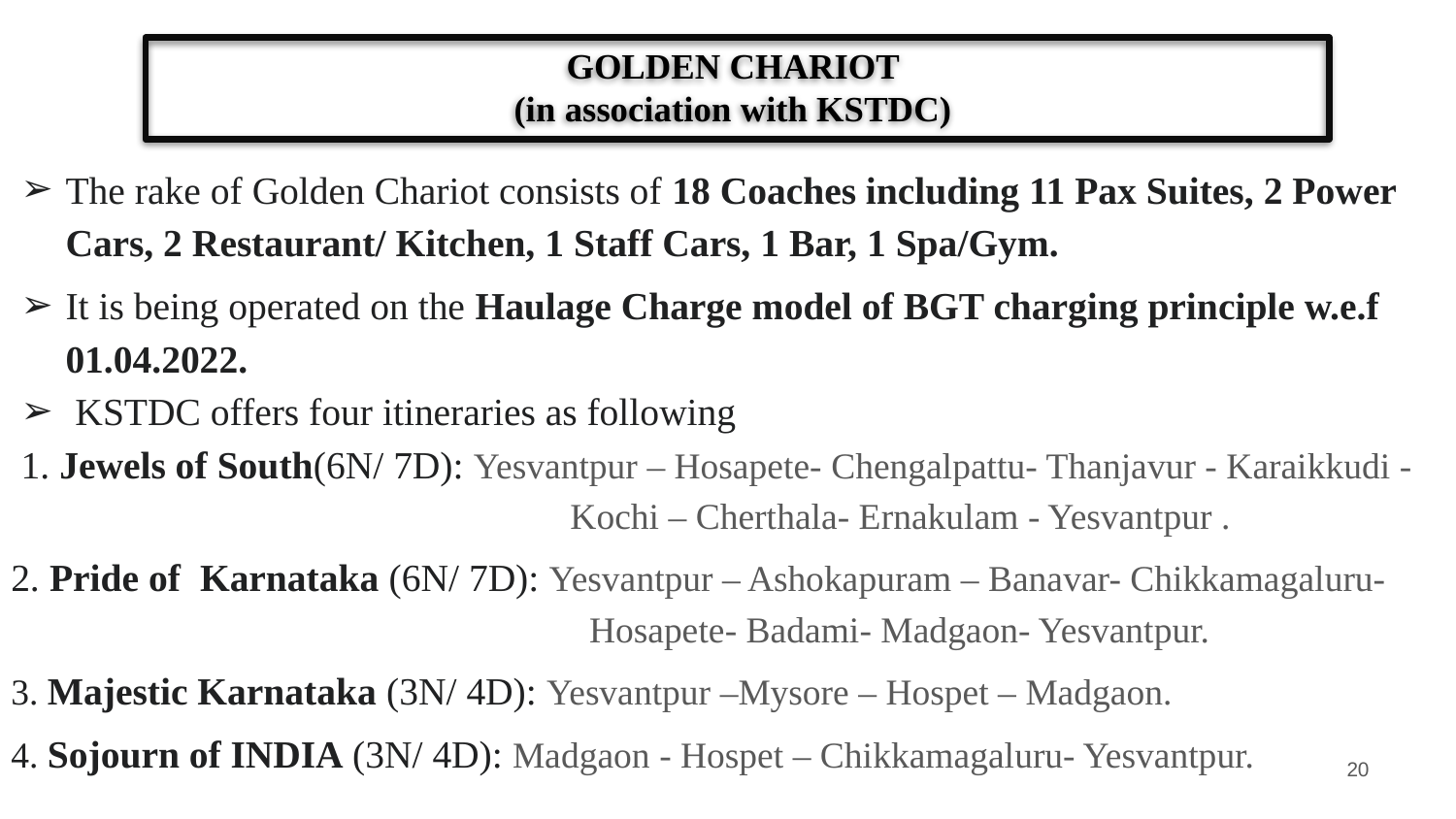

# GOLDEN CHARIOT (in association with KSTDC)
The rake of Golden Chariot consists of 18 Coaches including 11 Pax Suites, 2 Power Cars, 2 Restaurant/ Kitchen, 1 Staff Cars, 1 Bar, 1 Spa/Gym.
It is being operated on the Haulage Charge model of BGT charging principle w.e.f 01.04.2022.
 KSTDC offers four itineraries as following
1. Jewels of South(6N/ 7D): Yesvantpur – Hosapete- Chengalpattu- Thanjavur - Karaikkudi -         	                                       Kochi – Cherthala- Ernakulam - Yesvantpur .
2. Pride of  Karnataka (6N/ 7D): Yesvantpur – Ashokapuram – Banavar- Chikkamagaluru-        	                                               Hosapete- Badami- Madgaon- Yesvantpur.
3. Majestic Karnataka (3N/ 4D): Yesvantpur –Mysore – Hospet – Madgaon.
4. Sojourn of INDIA (3N/ 4D): Madgaon - Hospet – Chikkamagaluru- Yesvantpur.
20